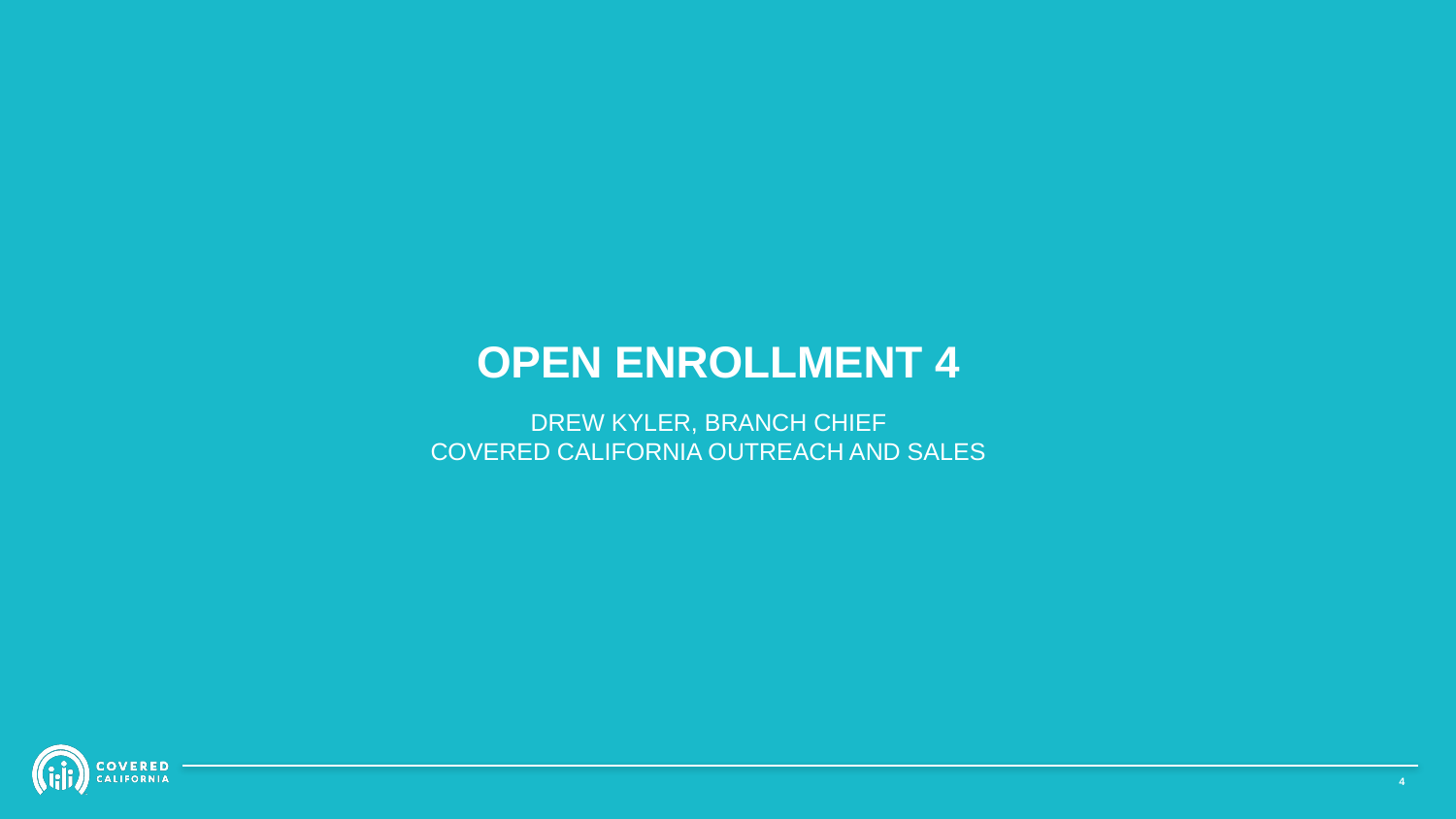

# OPEN ENROLLMENT 4
DREW KYLER, BRANCH CHIEF
COVERED CALIFORNIA OUTREACH AND SALES
4